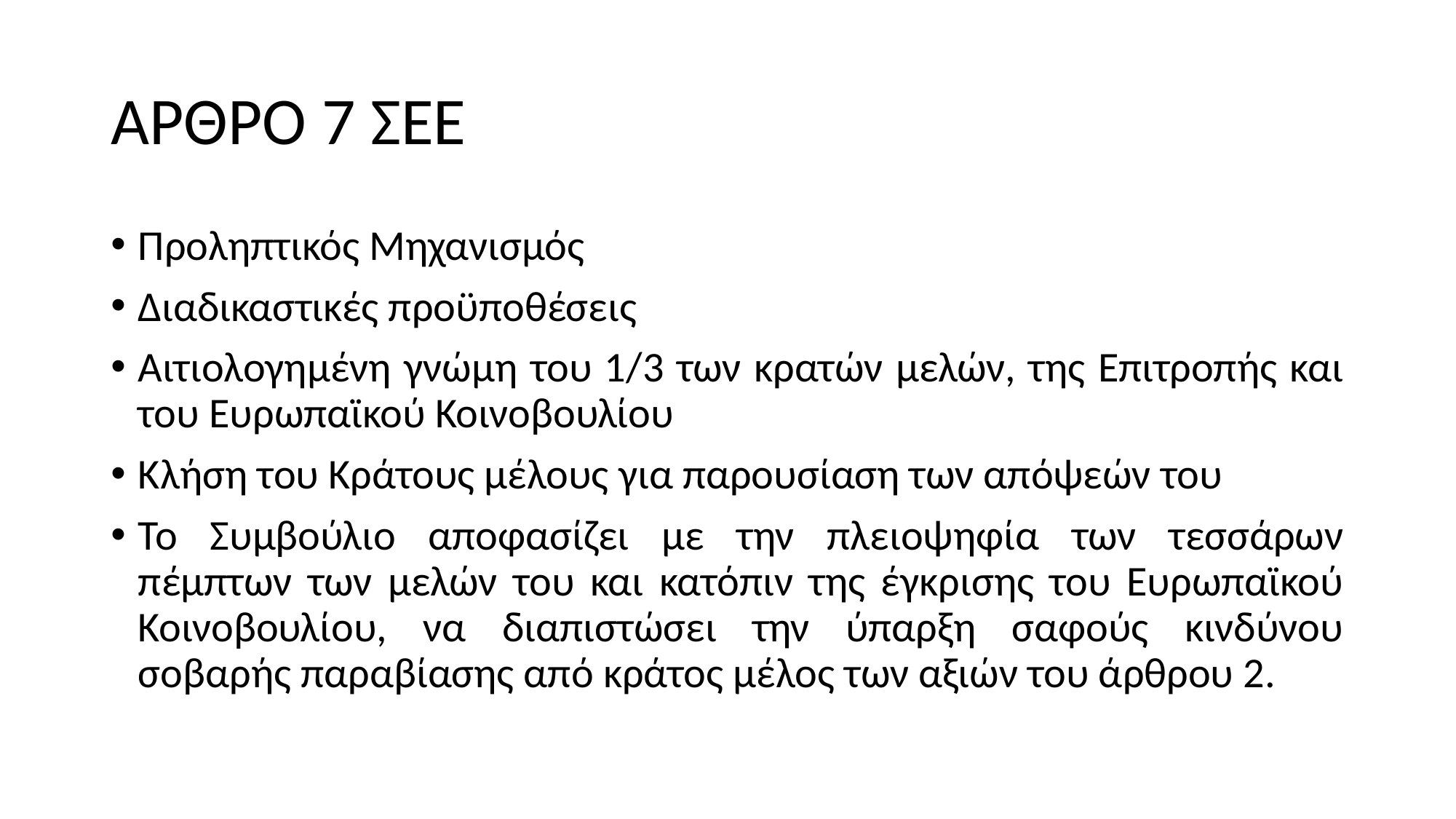

# ΑΡΘΡΟ 7 ΣΕΕ
Προληπτικός Μηχανισμός
Διαδικαστικές προϋποθέσεις
Αιτιολογημένη γνώμη του 1/3 των κρατών μελών, της Επιτροπής και του Ευρωπαϊκού Κοινοβουλίου
Κλήση του Κράτους μέλους για παρουσίαση των απόψεών του
Το Συμβούλιο αποφασίζει με την πλειοψηφία των τεσσάρων πέμπτων των μελών του και κατόπιν της έγκρισης του Ευρωπαϊκού Κοινοβουλίου, να διαπιστώσει την ύπαρξη σαφούς κινδύνου σοβαρής παραβίασης από κράτος μέλος των αξιών του άρθρου 2.